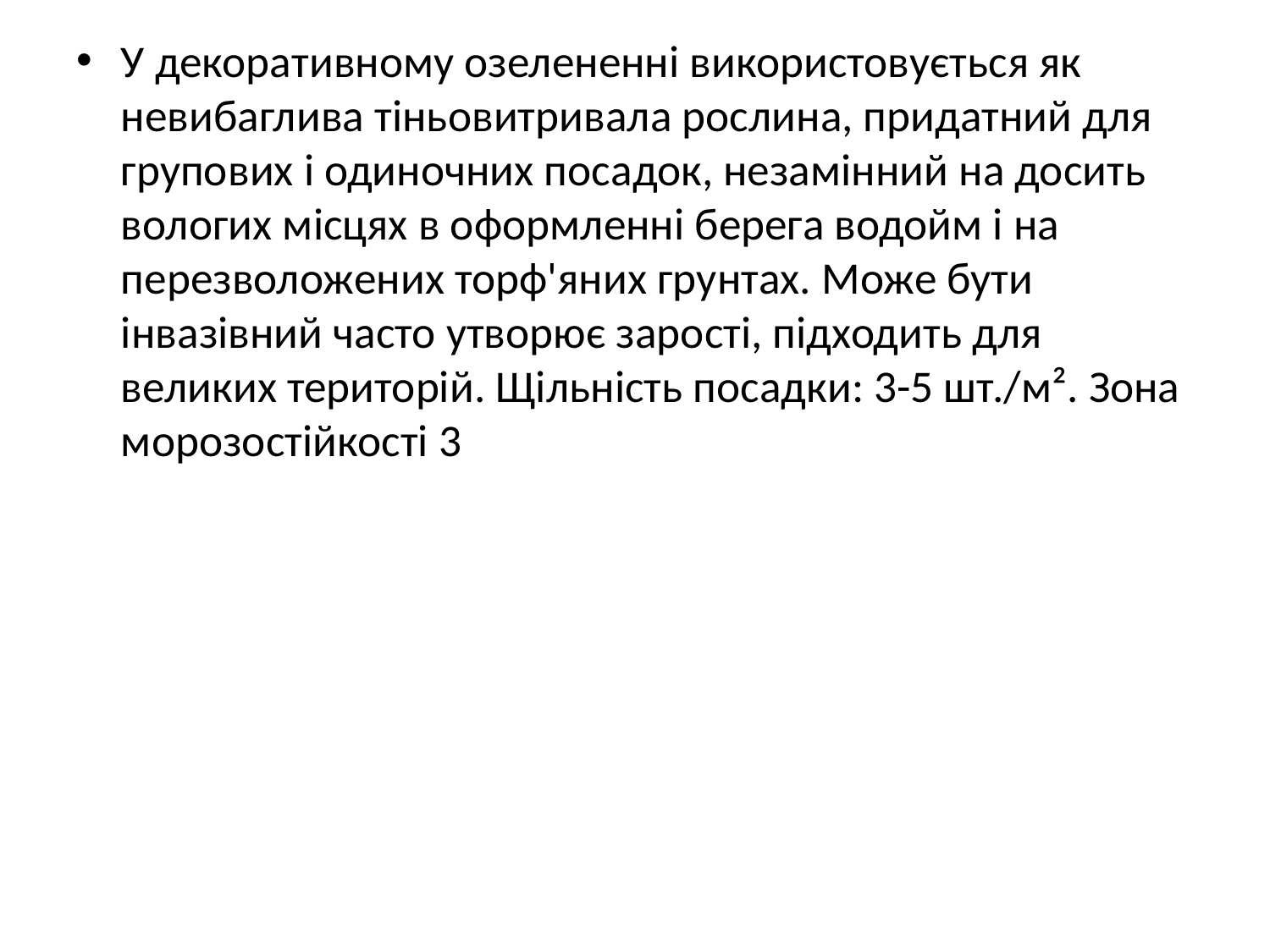

У декоративному озелененні використовується як невибаглива тіньовитривала рослина, придатний для групових і одиночних посадок, незамінний на досить вологих місцях в оформленні берега водойм і на перезволожених торф'яних грунтах. Може бути інвазівний часто утворює зарості, підходить для великих територій. Щільність посадки: 3-5 шт./м². Зона морозостійкості 3